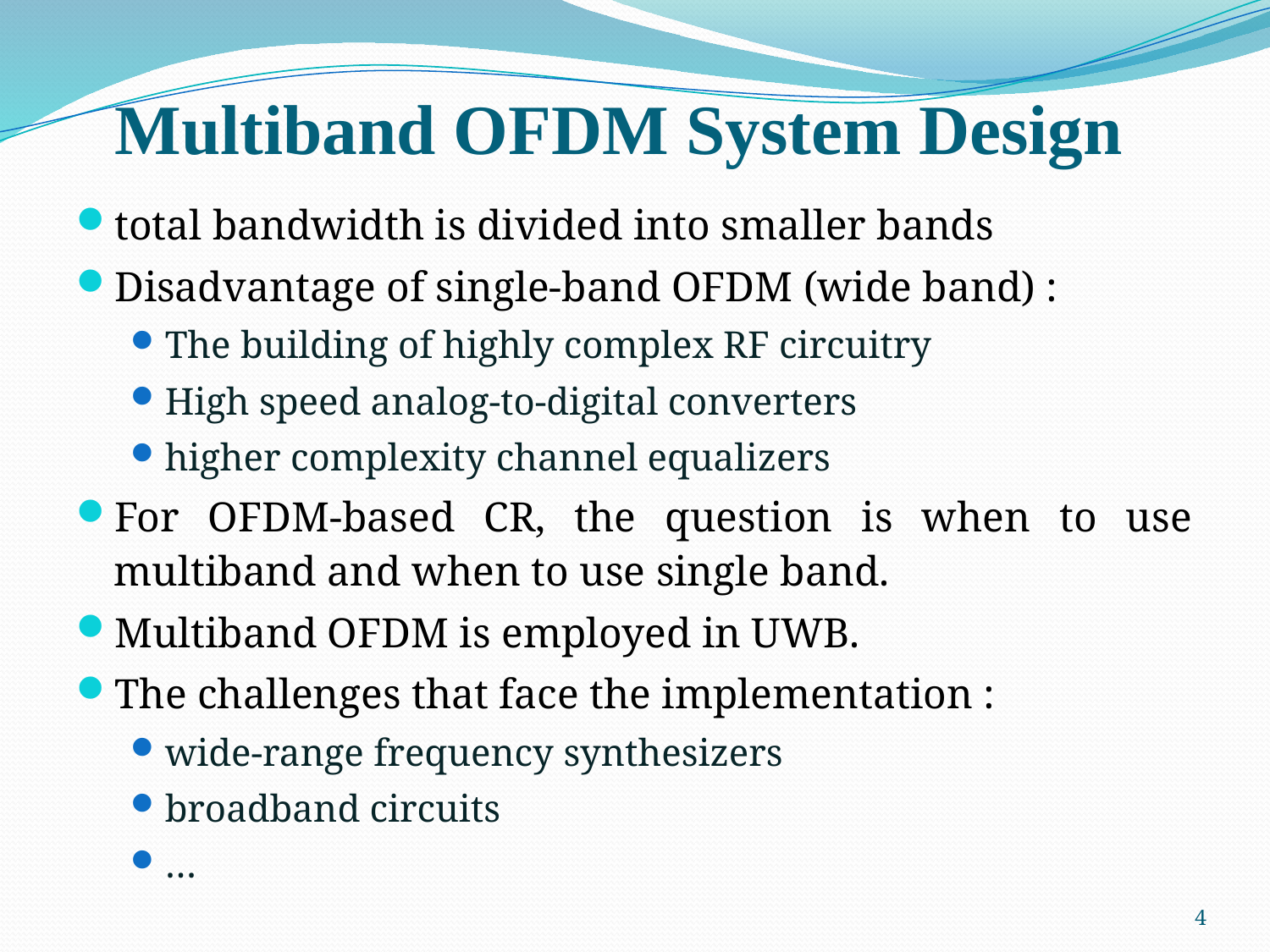

# Multiband OFDM System Design
total bandwidth is divided into smaller bands
Disadvantage of single-band OFDM (wide band) :
The building of highly complex RF circuitry
High speed analog-to-digital converters
higher complexity channel equalizers
For OFDM-based CR, the question is when to use multiband and when to use single band.
Multiband OFDM is employed in UWB.
The challenges that face the implementation :
wide-range frequency synthesizers
broadband circuits
…

4